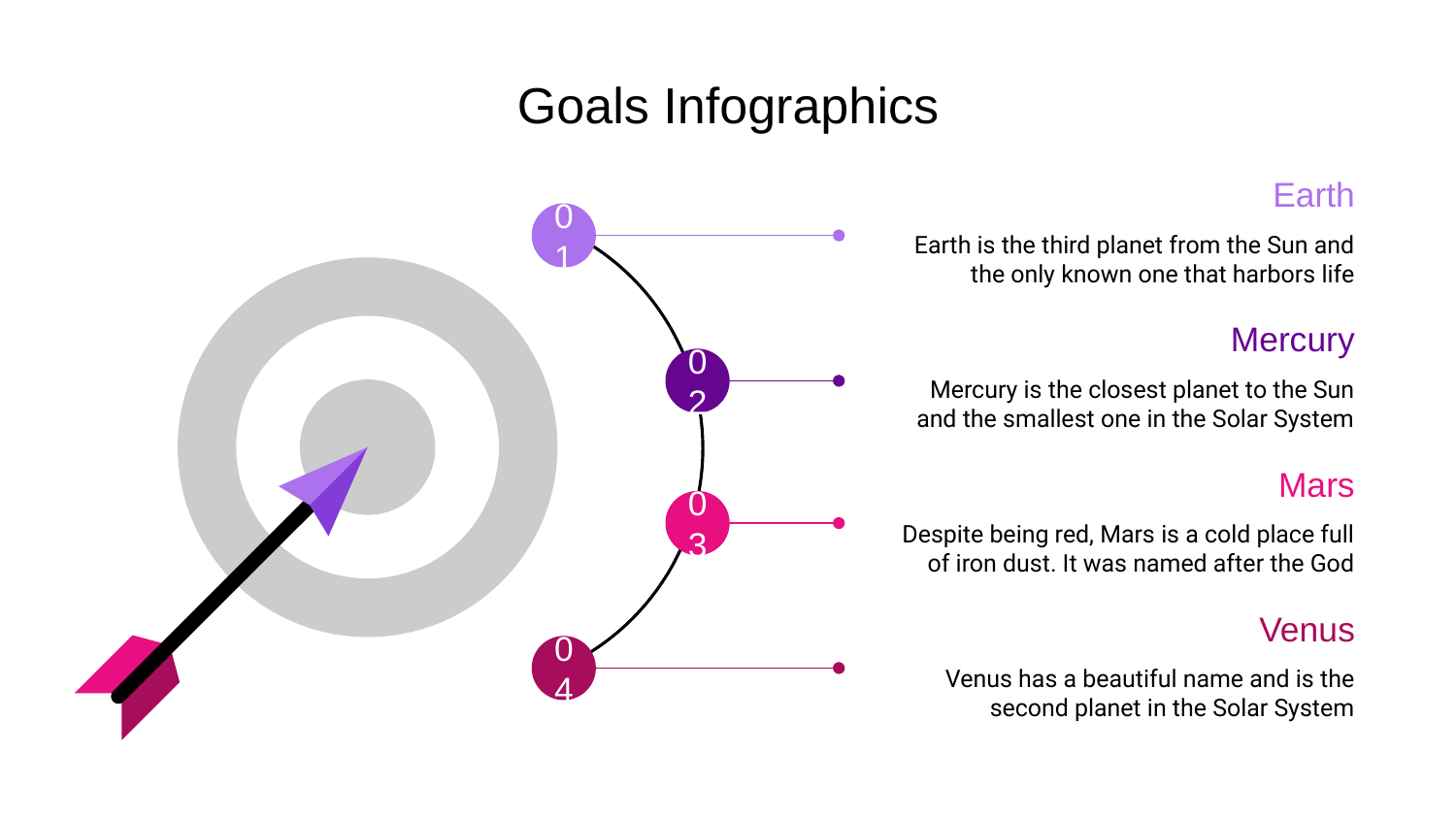

# Goals Infographics
Earth
Earth is the third planet from the Sun and the only known one that harbors life
01

Mercury
Mercury is the closest planet to the Sun and the smallest one in the Solar System
02
Mars
Despite being red, Mars is a cold place full of iron dust. It was named after the God
03
Venus
Venus has a beautiful name and is the second planet in the Solar System
04